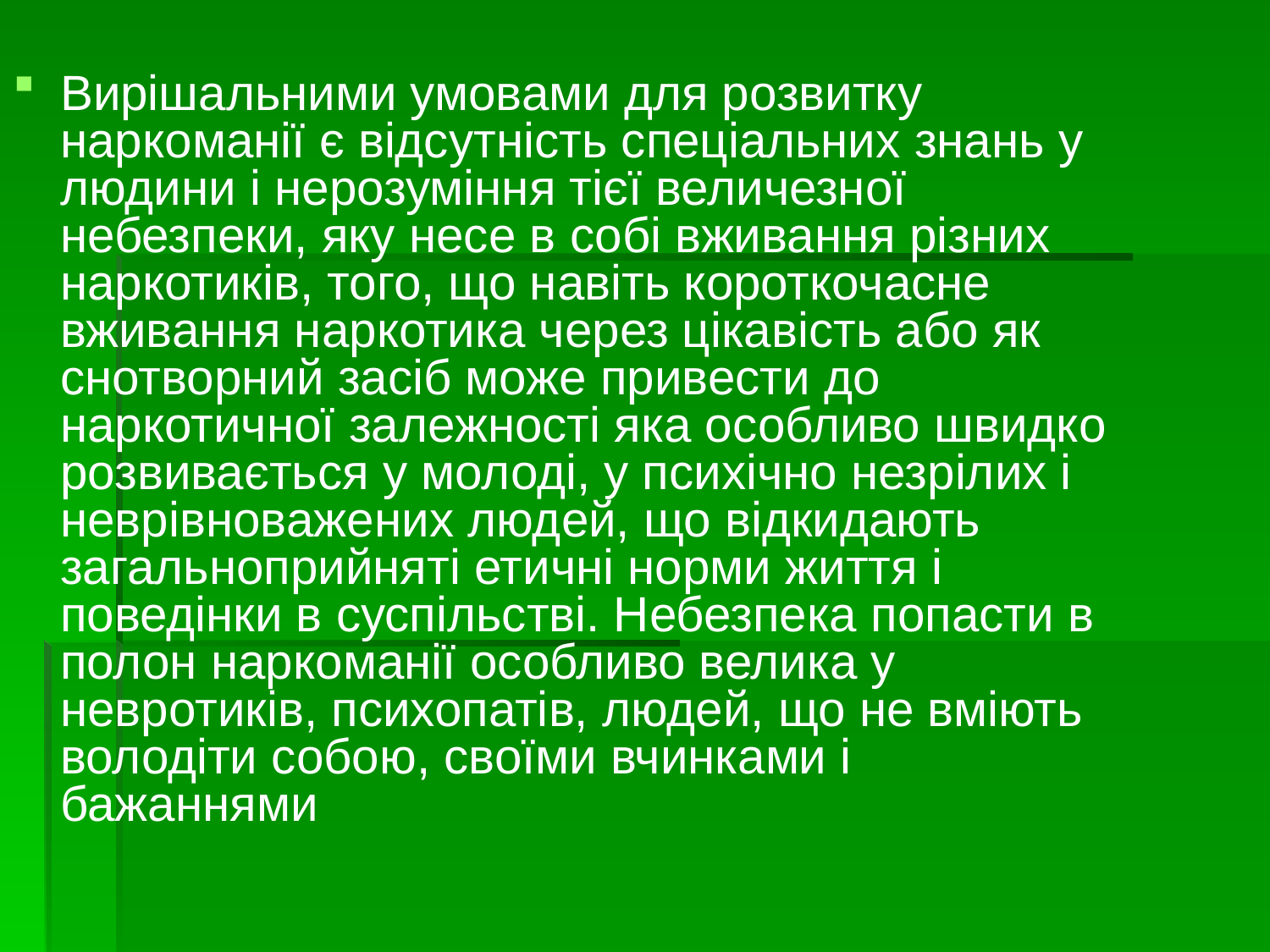

Вирішальними умовами для розвитку наркоманії є відсутність спеціальних знань у людини і нерозуміння тієї величезної небезпеки, яку несе в собі вживання різних наркотиків, того, що навіть короткочасне вживання наркотика через цікавість або як снотворний засіб може привести до наркотичної залежності яка особливо швидко розвивається у молоді, у психічно незрілих і неврівноважених людей, що відкидають загальноприйняті етичні норми життя і поведінки в суспільстві. Небезпека попасти в полон наркоманії особливо велика у невротиків, психопатів, людей, що не вміють володіти собою, своїми вчинками і бажаннями